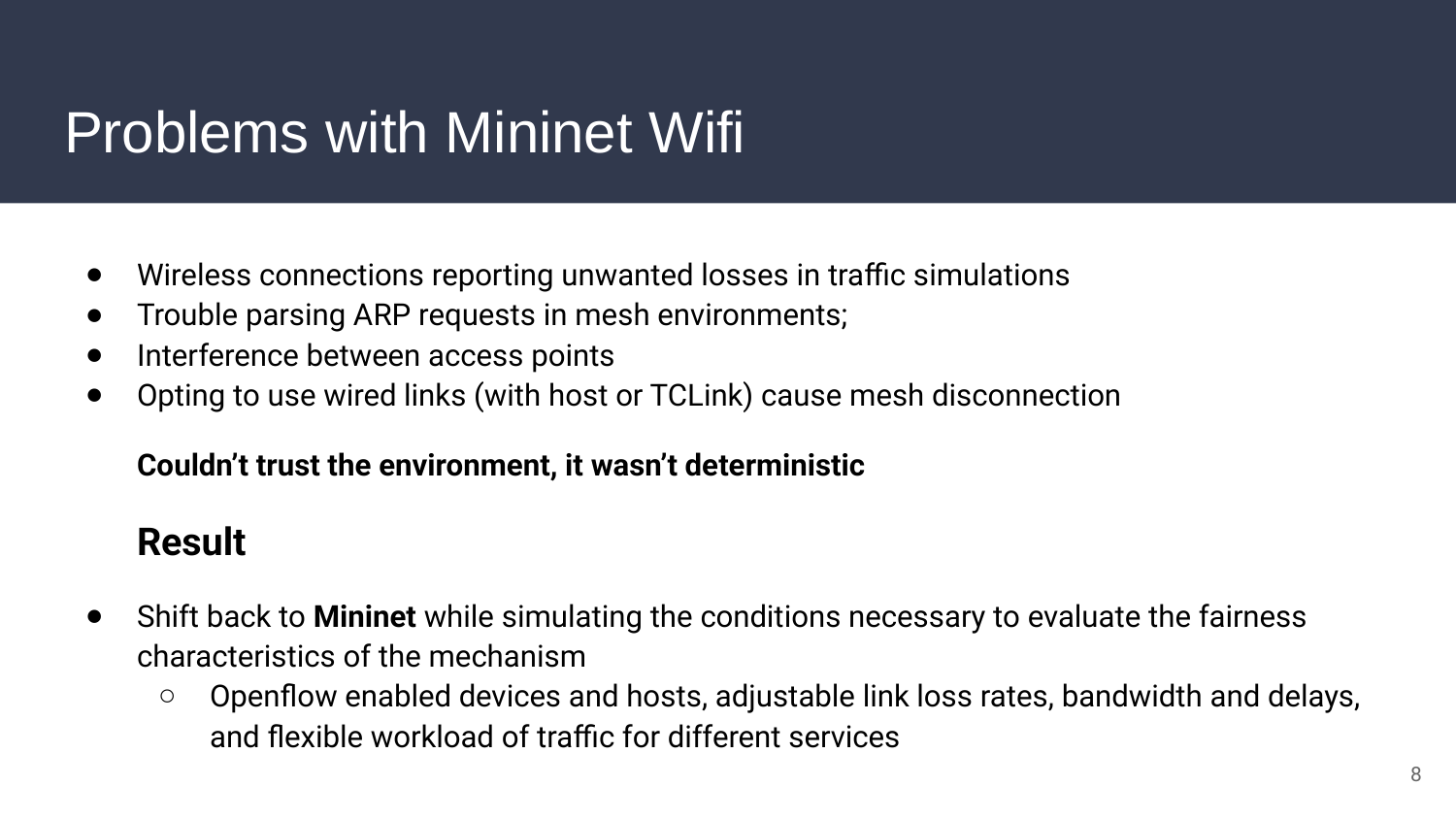

# Problems with Mininet Wifi

Wireless connections reporting unwanted losses in traffic simulations
Trouble parsing ARP requests in mesh environments;
Interference between access points
Opting to use wired links (with host or TCLink) cause mesh disconnection
Couldn’t trust the environment, it wasn’t deterministic
Result
Shift back to Mininet while simulating the conditions necessary to evaluate the fairness characteristics of the mechanism
Openflow enabled devices and hosts, adjustable link loss rates, bandwidth and delays, and flexible workload of traffic for different services
8